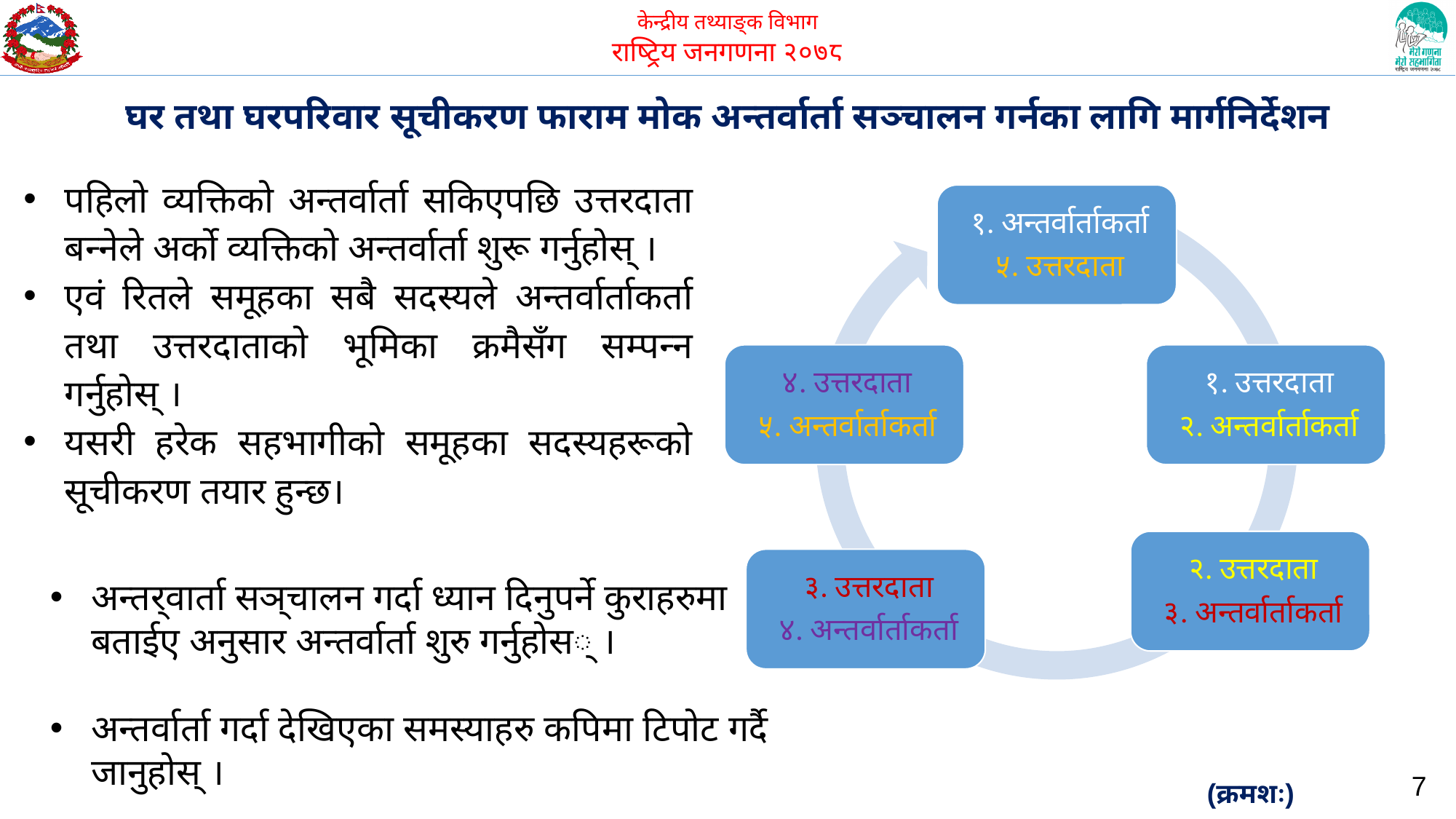

घर तथा घरपरिवार सूचीकरण फाराम मोक अन्तर्वार्ता सञ्चालन गर्नका लागि मार्गनिर्देशन
पहिलो व्यक्तिको अन्तर्वार्ता सकिएपछि उत्तरदाता बन्नेले अर्को व्यक्तिको अन्तर्वार्ता शुरू गर्नुहोस् ।
एवं रितले समूहका सबै सदस्यले अन्तर्वार्ताकर्ता तथा उत्तरदाताको भूमिका क्रमैसँग सम्पन्न गर्नुहोस् ।
यसरी हरेक सहभागीको समूहका सदस्यहरूको सूचीकरण तयार हुन्छ।
१. अन्तर्वार्ताकर्ता
५. उत्तरदाता
१. उत्तरदाता
२. अन्तर्वार्ताकर्ता
२. उत्तरदाता
३. अन्तर्वार्ताकर्ता
३. उत्तरदाता
४. अन्तर्वार्ताकर्ता
४. उत्तरदाता
५. अन्तर्वार्ताकर्ता
अन्तर्वार्ता सञ्चालन गर्दा ध्यान दिनुपर्ने कुराहरुमा बताईए अनुसार अन्तर्वार्ता शुरु गर्नुहोस् ।

अन्तर्वार्ता गर्दा देखिएका समस्याहरु कपिमा टिपोट गर्दै जानुहोस् ।
7
(क्रमशः)